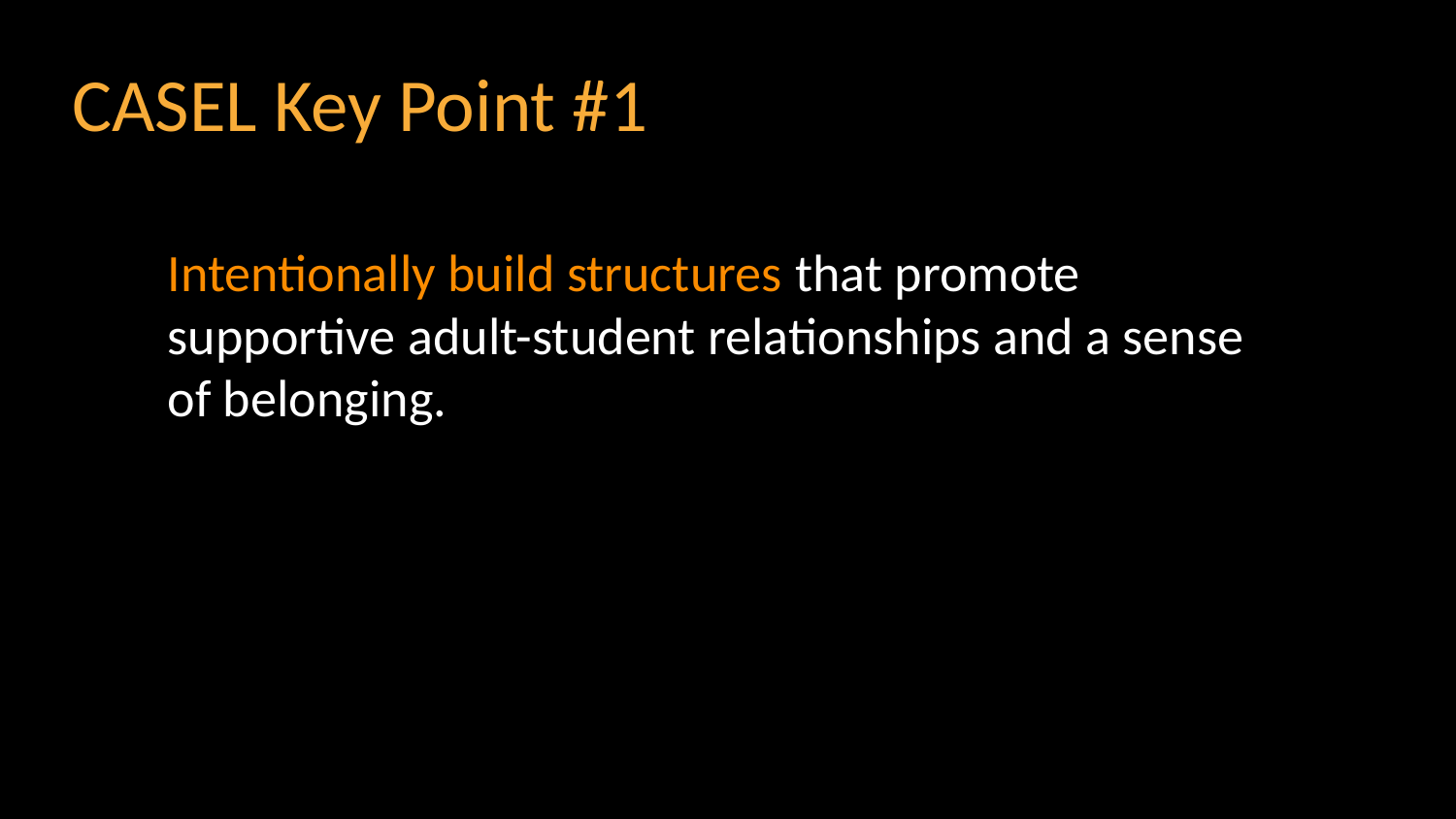

# CASEL Key Point #1
Intentionally build structures that promote supportive adult-student relationships and a sense of belonging.